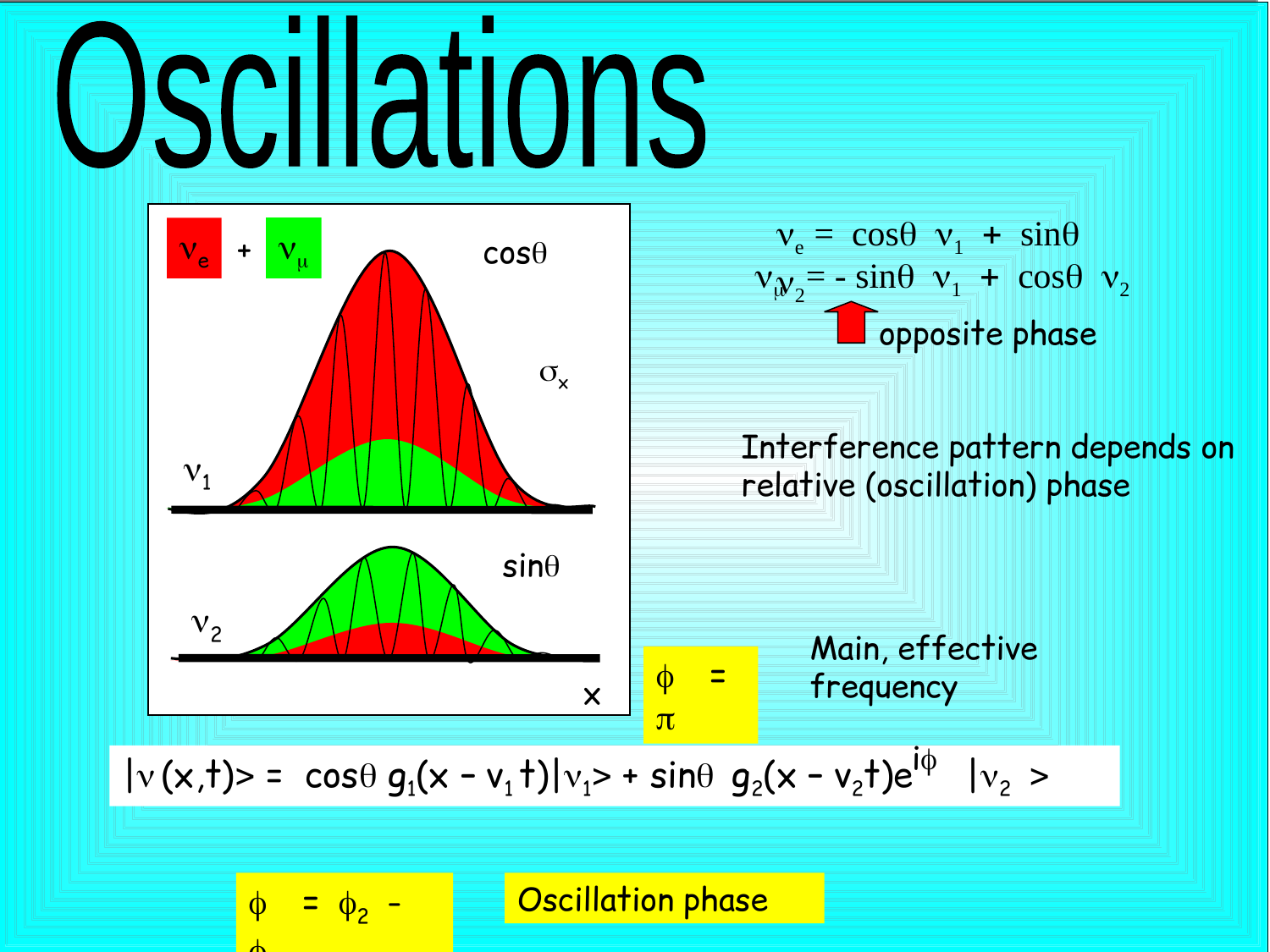

Oscillations

νe  =  cosθ ν1 + sinθ ν2
νμ
νe
+
cosθ
νμ  = - sinθ ν1 + cosθ ν2

opposite phase
σx
Interference pattern depends on
relative (oscillation) phase

ν1

sinθ

ν2
Main, effective  frequency

φ  = π

x
iφ
|ν (x,t)> =  cosθ g1(x – v1 t)|ν1> + sinθ g2(x – v2t)e     |ν2 >

φ  = φ2 - φ1
Oscillation phase